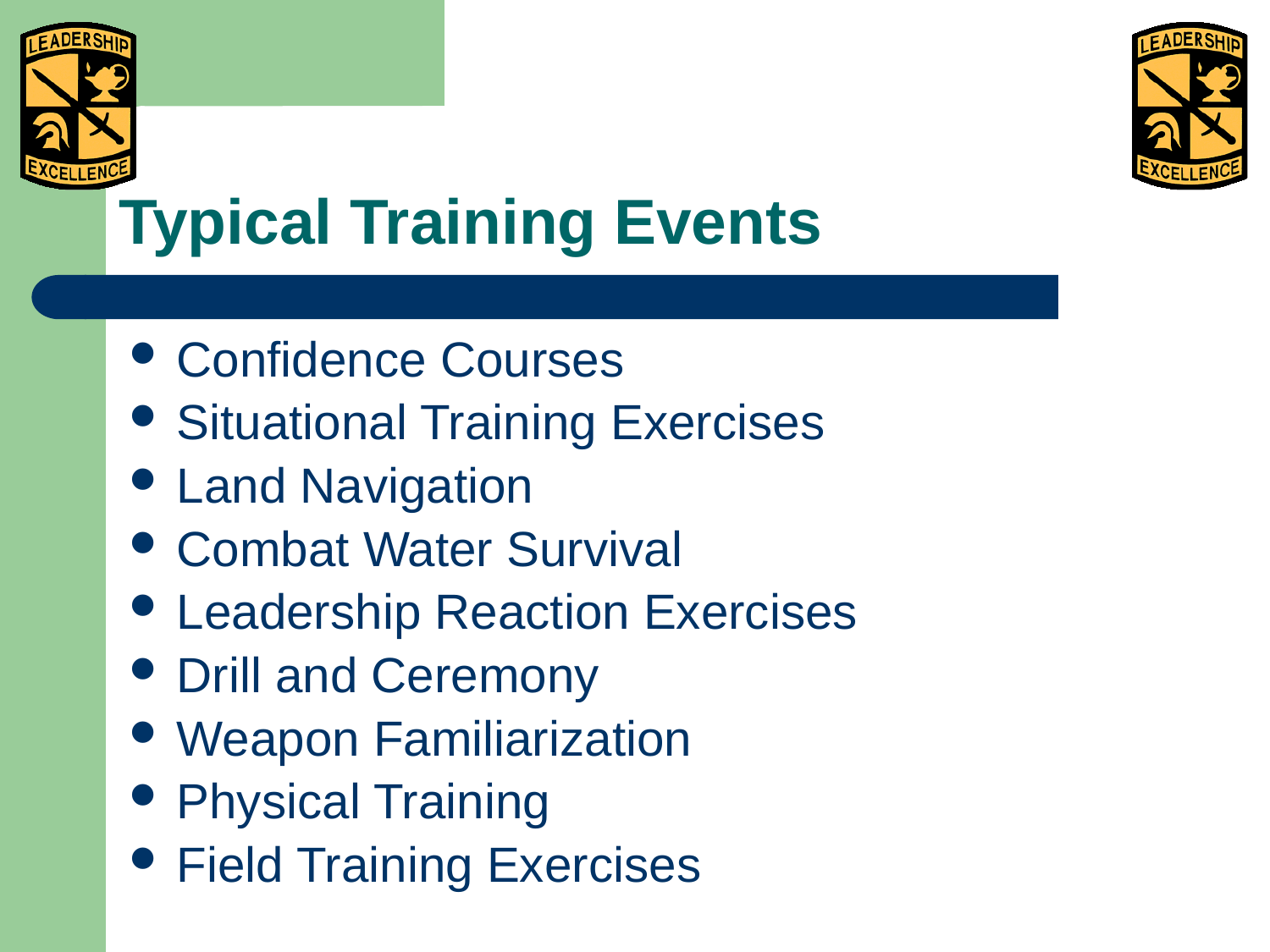

# Typical Training Events
Confidence Courses
Situational Training Exercises
Land Navigation
Combat Water Survival
Leadership Reaction Exercises
Drill and Ceremony
Weapon Familiarization
Physical Training
Field Training Exercises